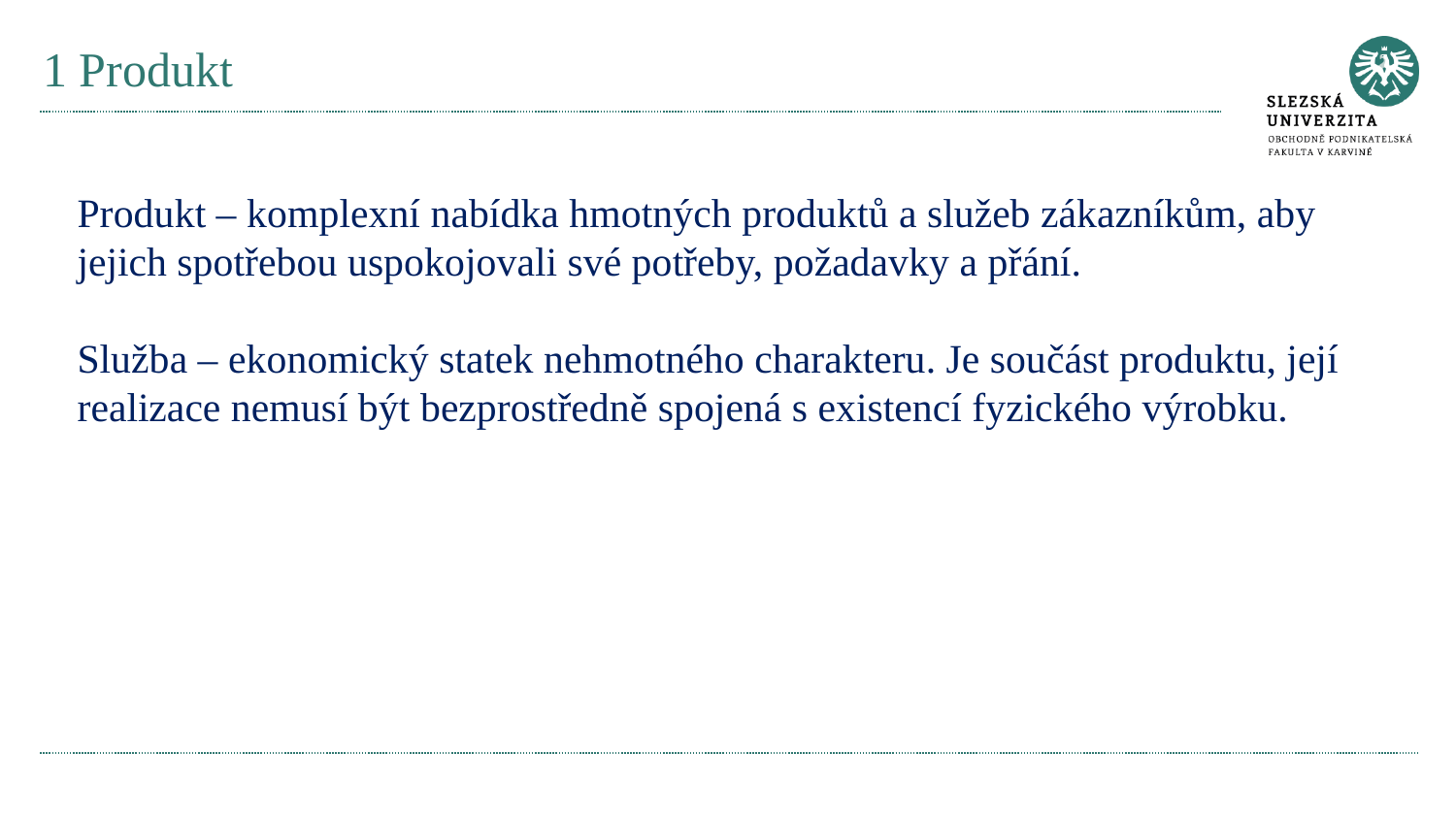

# 1 Produkt
Produkt – komplexní nabídka hmotných produktů a služeb zákazníkům, aby jejich spotřebou uspokojovali své potřeby, požadavky a přání.

Služba – ekonomický statek nehmotného charakteru. Je součást produktu, její realizace nemusí být bezprostředně spojená s existencí fyzického výrobku.